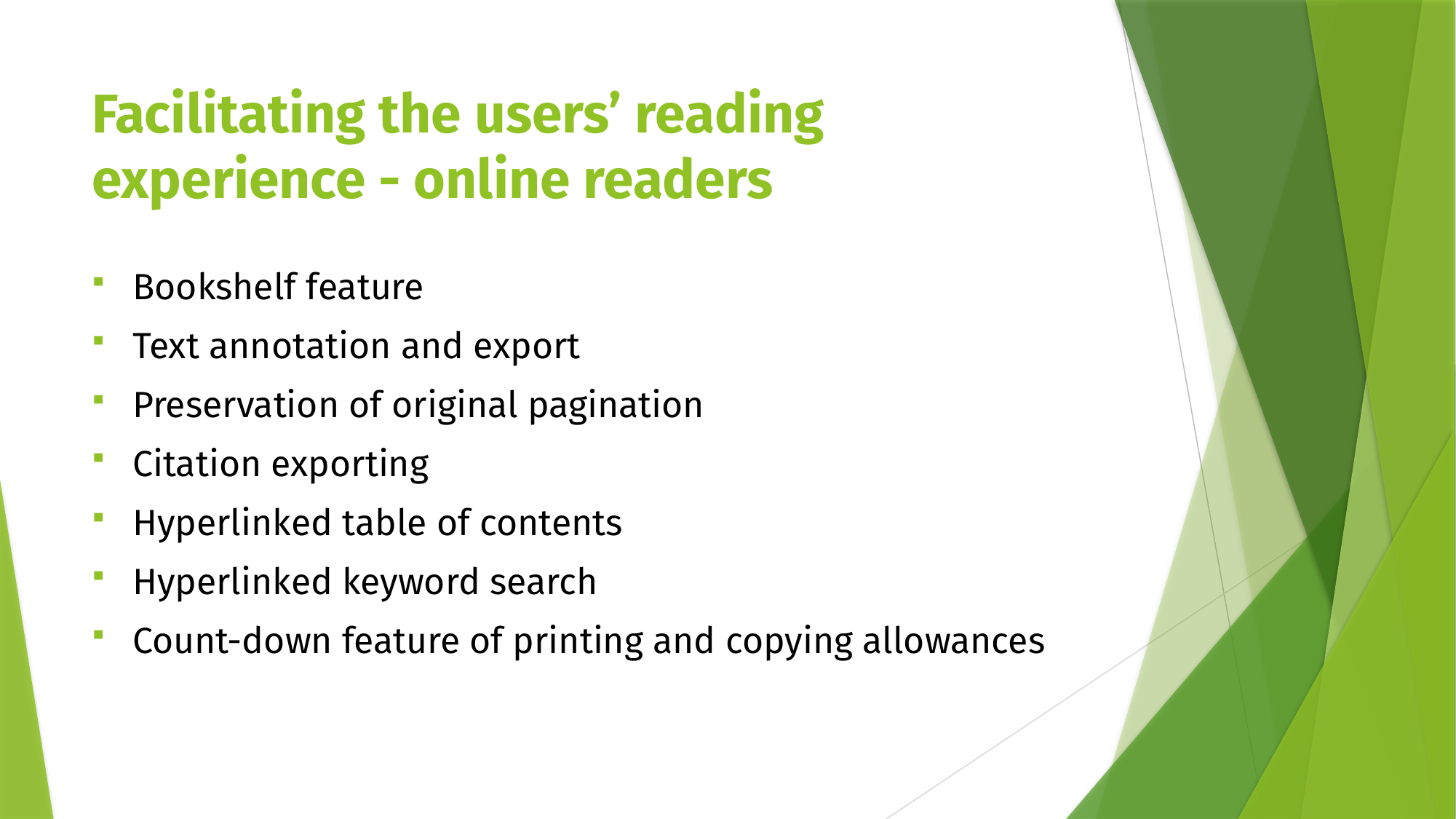

# Facilitating the users’ reading experience - online readers
Bookshelf feature
Text annotation and export
Preservation of original pagination
Citation exporting
Hyperlinked table of contents
Hyperlinked keyword search
Count-down feature of printing and copying allowances